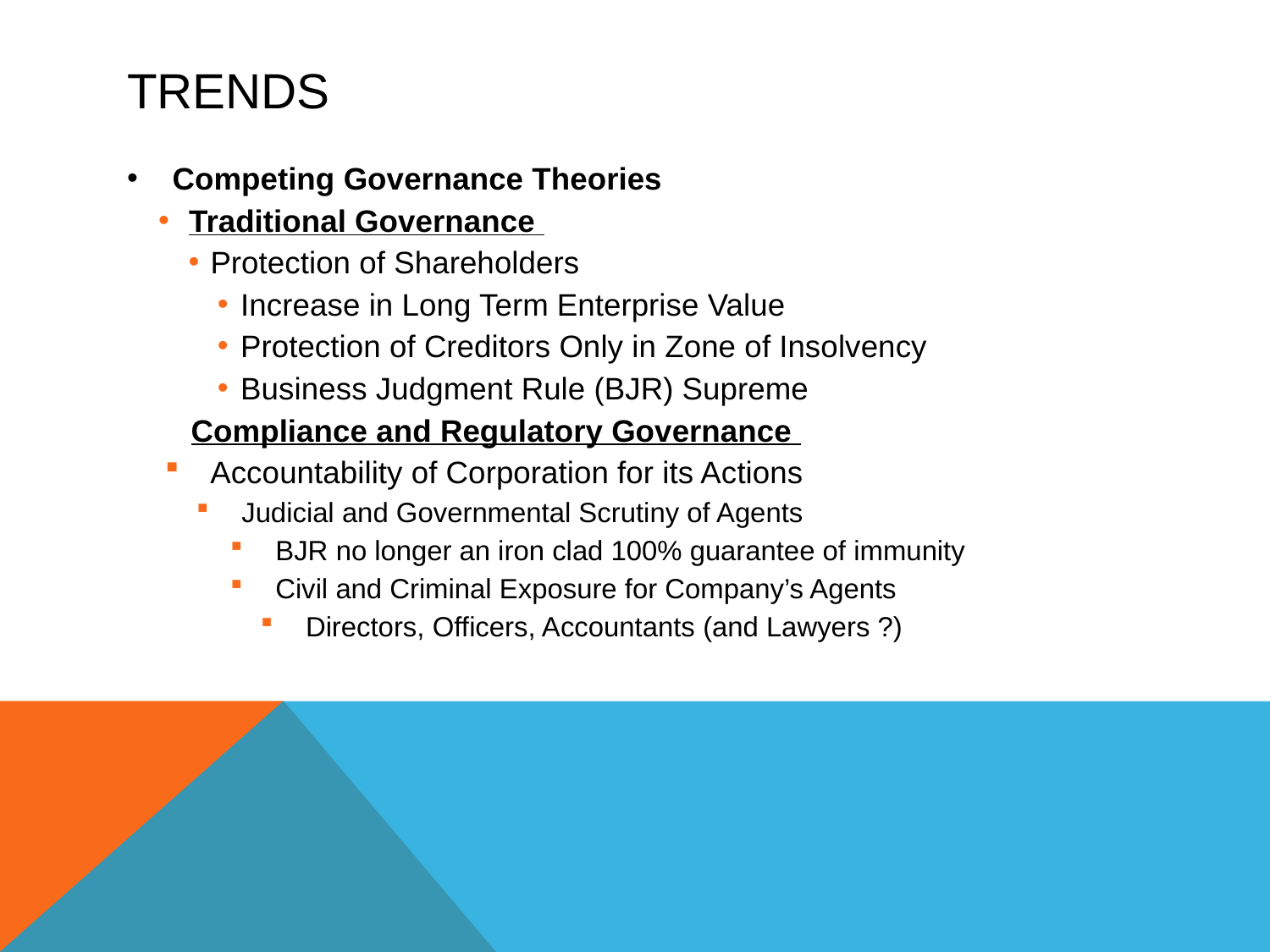

# TRENDS
Competing Governance Theories
 Traditional Governance
Protection of Shareholders
Increase in Long Term Enterprise Value
Protection of Creditors Only in Zone of Insolvency
Business Judgment Rule (BJR) Supreme
   Compliance and Regulatory Governance
Accountability of Corporation for its Actions
Judicial and Governmental Scrutiny of Agents
BJR no longer an iron clad 100% guarantee of immunity
Civil and Criminal Exposure for Company’s Agents
Directors, Officers, Accountants (and Lawyers ?)